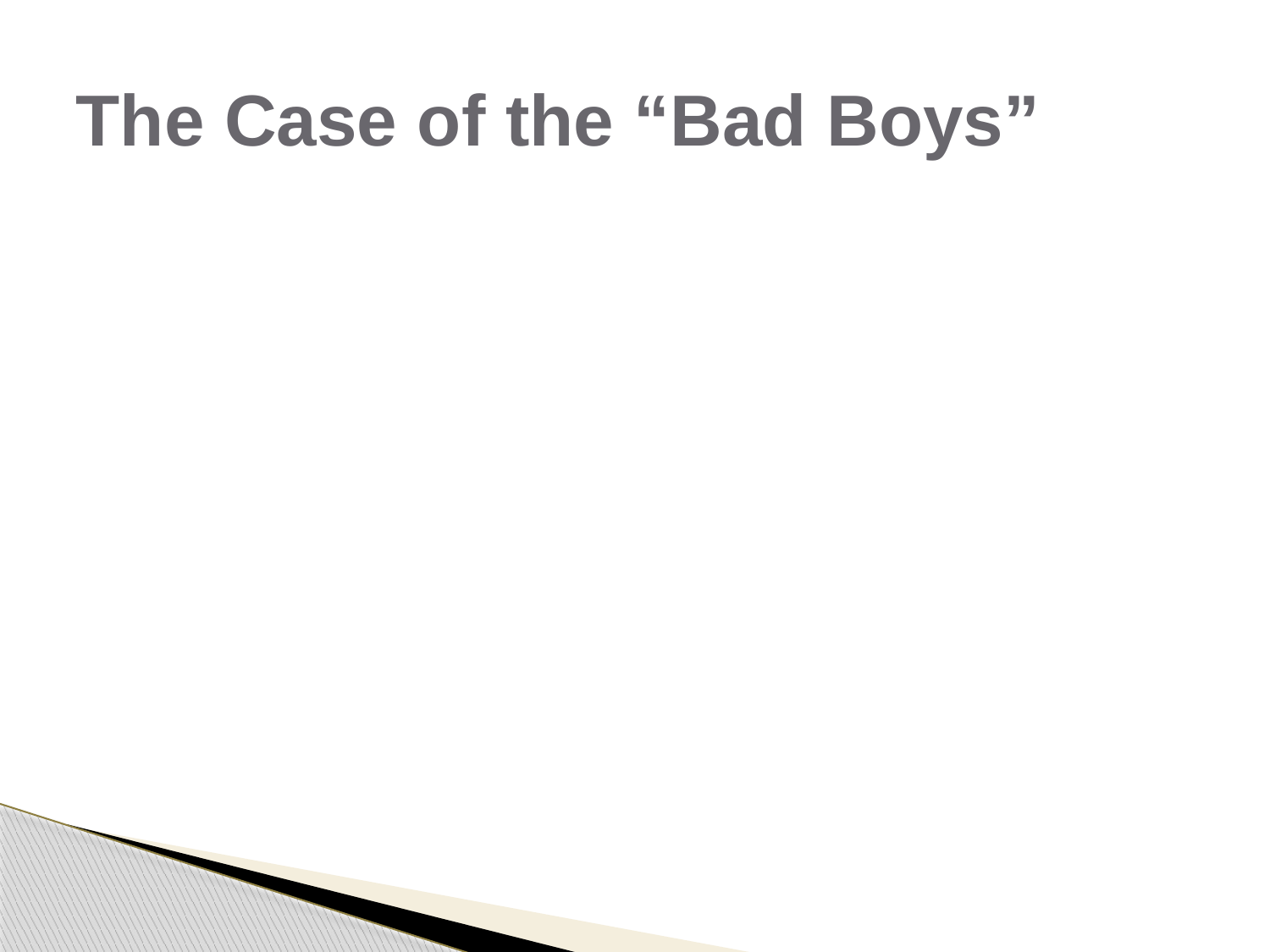

# The Case of the “Bad Boys”